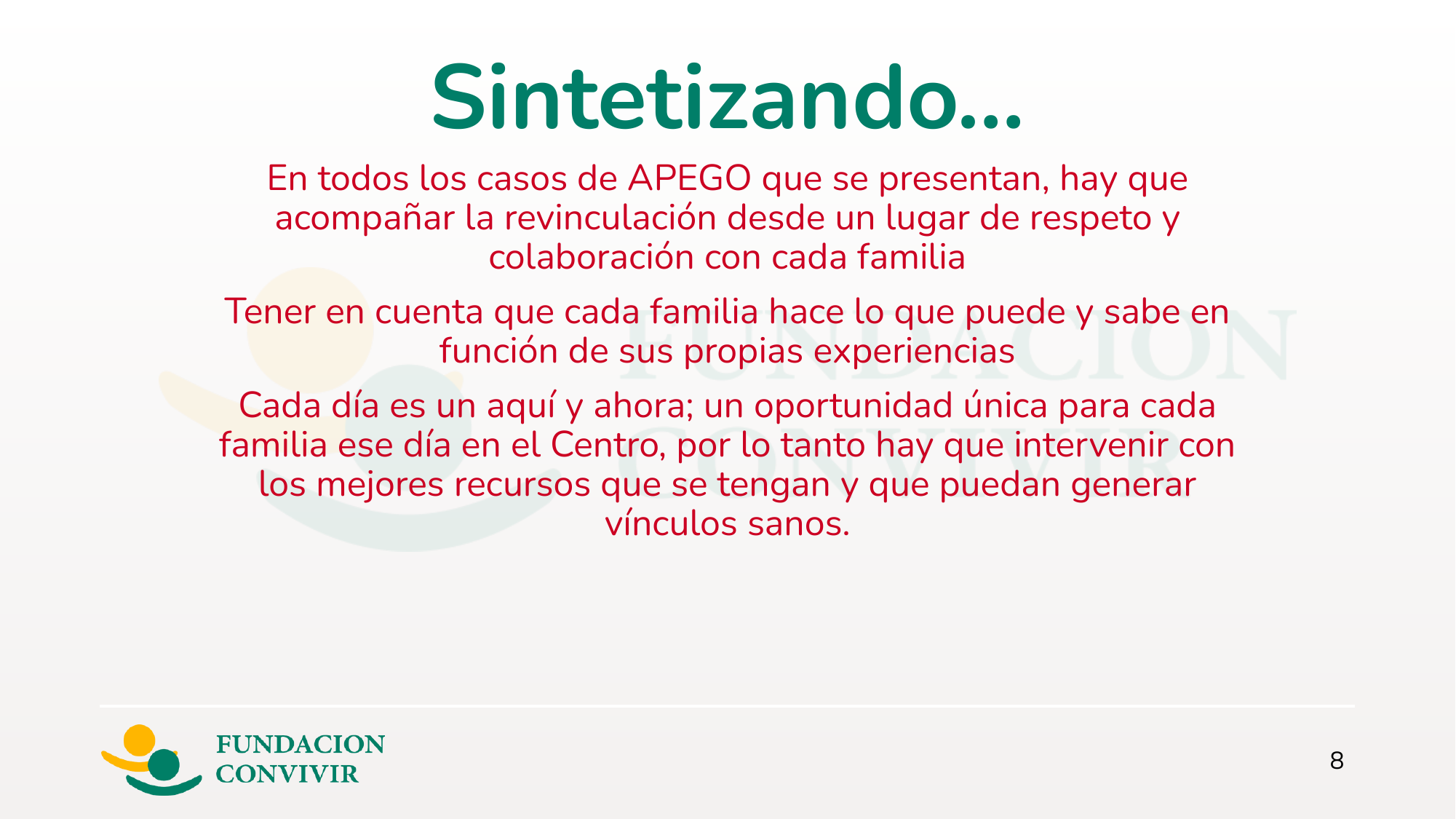

# Sintetizando…
En todos los casos de APEGO que se presentan, hay que acompañar la revinculación desde un lugar de respeto y colaboración con cada familia
Tener en cuenta que cada familia hace lo que puede y sabe en función de sus propias experiencias
Cada día es un aquí y ahora; un oportunidad única para cada familia ese día en el Centro, por lo tanto hay que intervenir con los mejores recursos que se tengan y que puedan generar vínculos sanos.

8